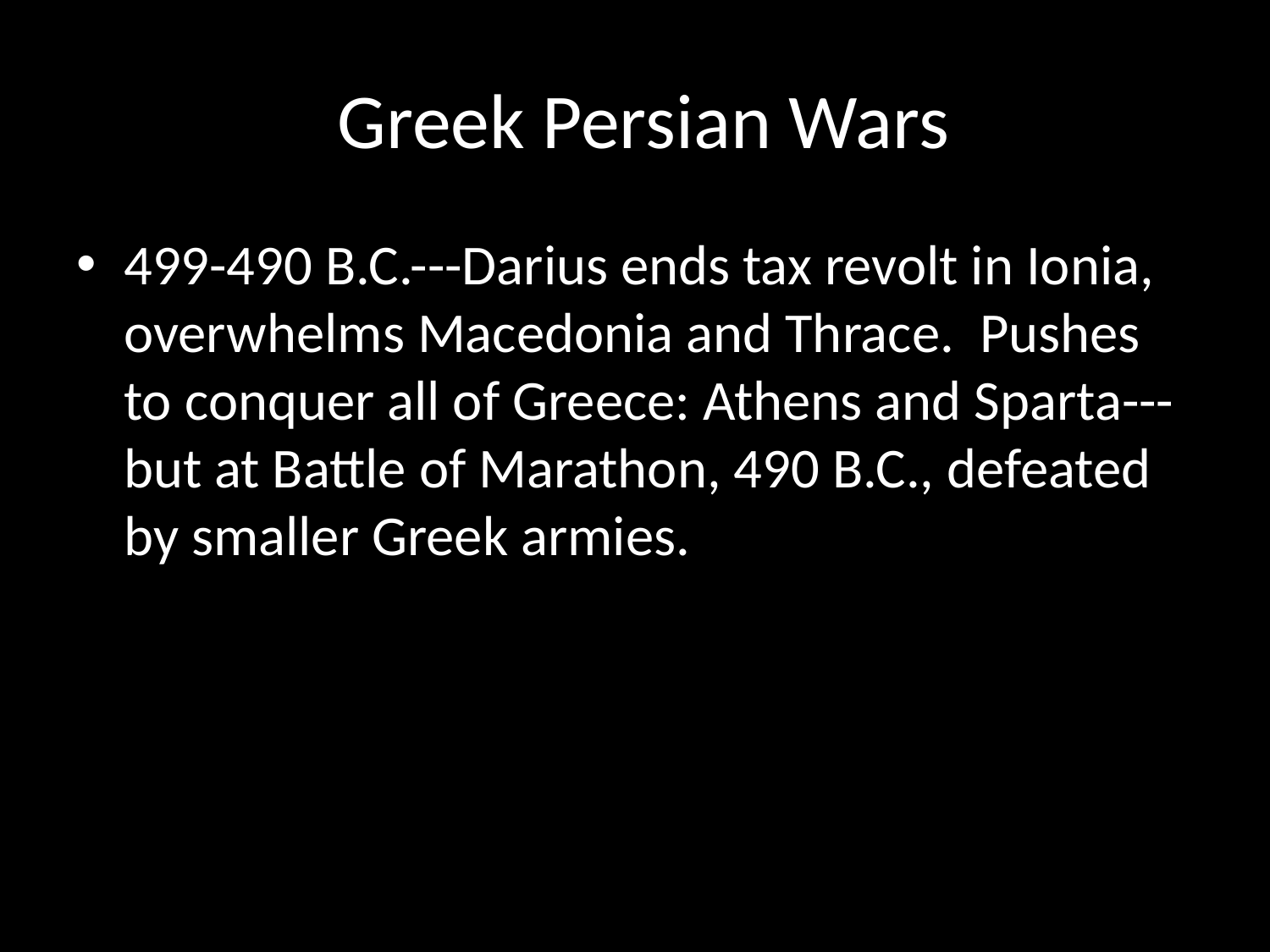

# Greek Persian Wars
499-490 B.C.---Darius ends tax revolt in Ionia, overwhelms Macedonia and Thrace.  Pushes to conquer all of Greece: Athens and Sparta---but at Battle of Marathon, 490 B.C., defeated by smaller Greek armies.